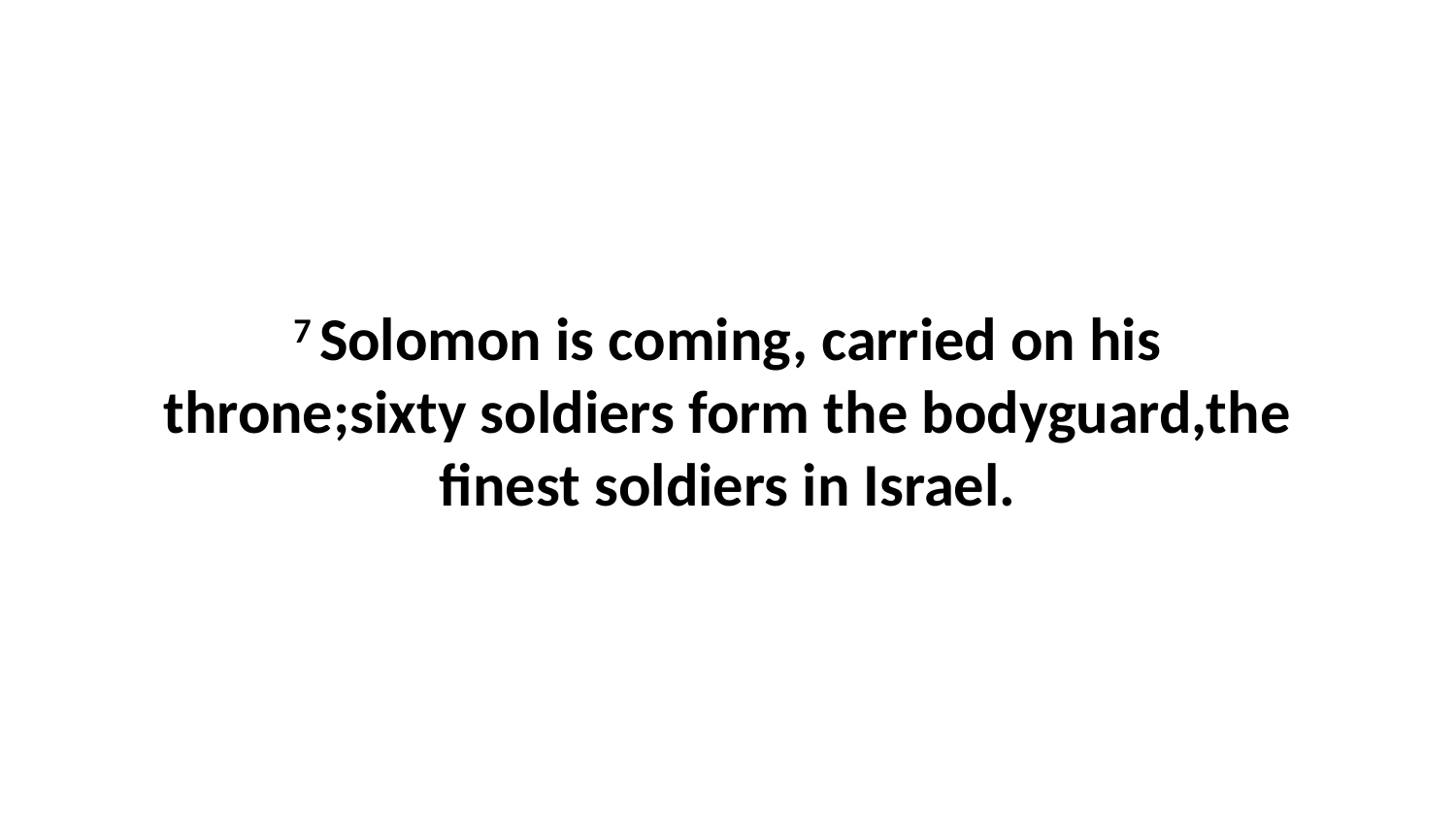

7 Solomon is coming, carried on his throne;sixty soldiers form the bodyguard,the finest soldiers in Israel.